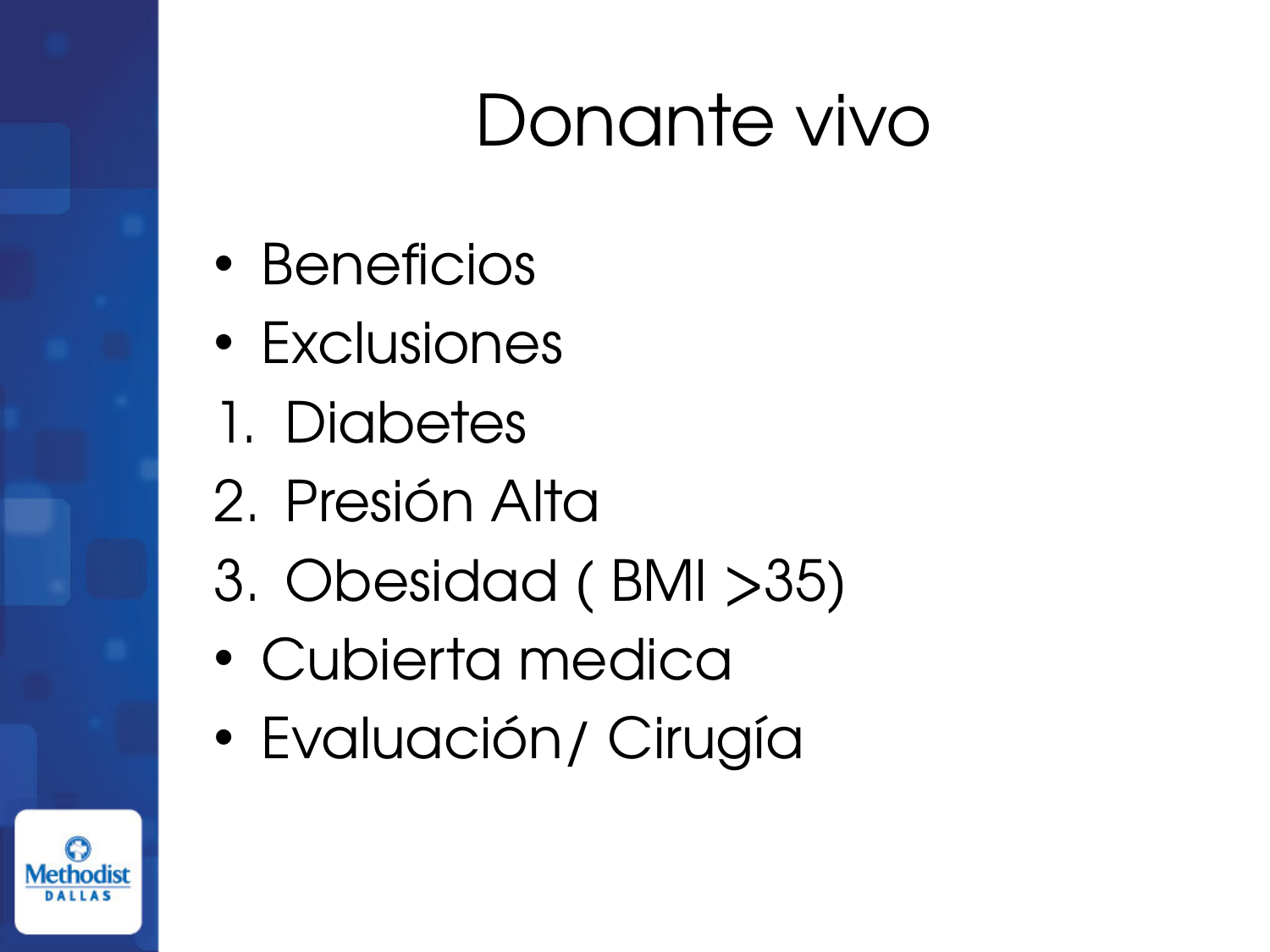

# Donante vivo
Beneficios
Exclusiones
Diabetes
Presión Alta
Obesidad ( BMI >35)
Cubierta medica
Evaluación/ Cirugía